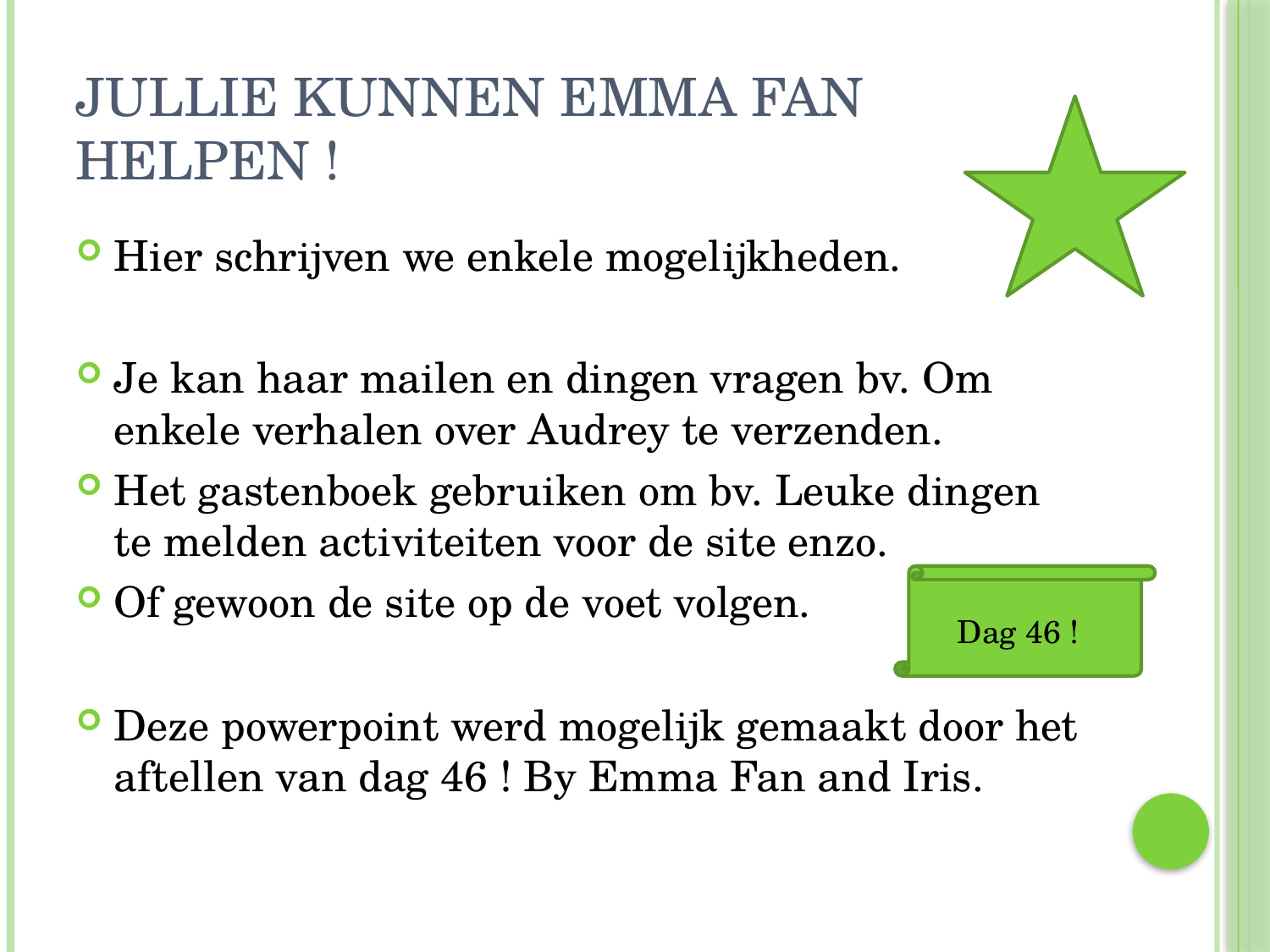

# Jullie kunnen Emma Fan helpen !

Hier schrijven we enkele mogelijkheden.

Je kan haar mailen en dingen vragen bv. Om enkele verhalen over Audrey te verzenden.
Het gastenboek gebruiken om bv. Leuke dingen te melden activiteiten voor de site enzo.
Of gewoon de site op de voet volgen.

Deze powerpoint werd mogelijk gemaakt door het aftellen van dag 46 ! By Emma Fan and Iris.

Dag 46 !